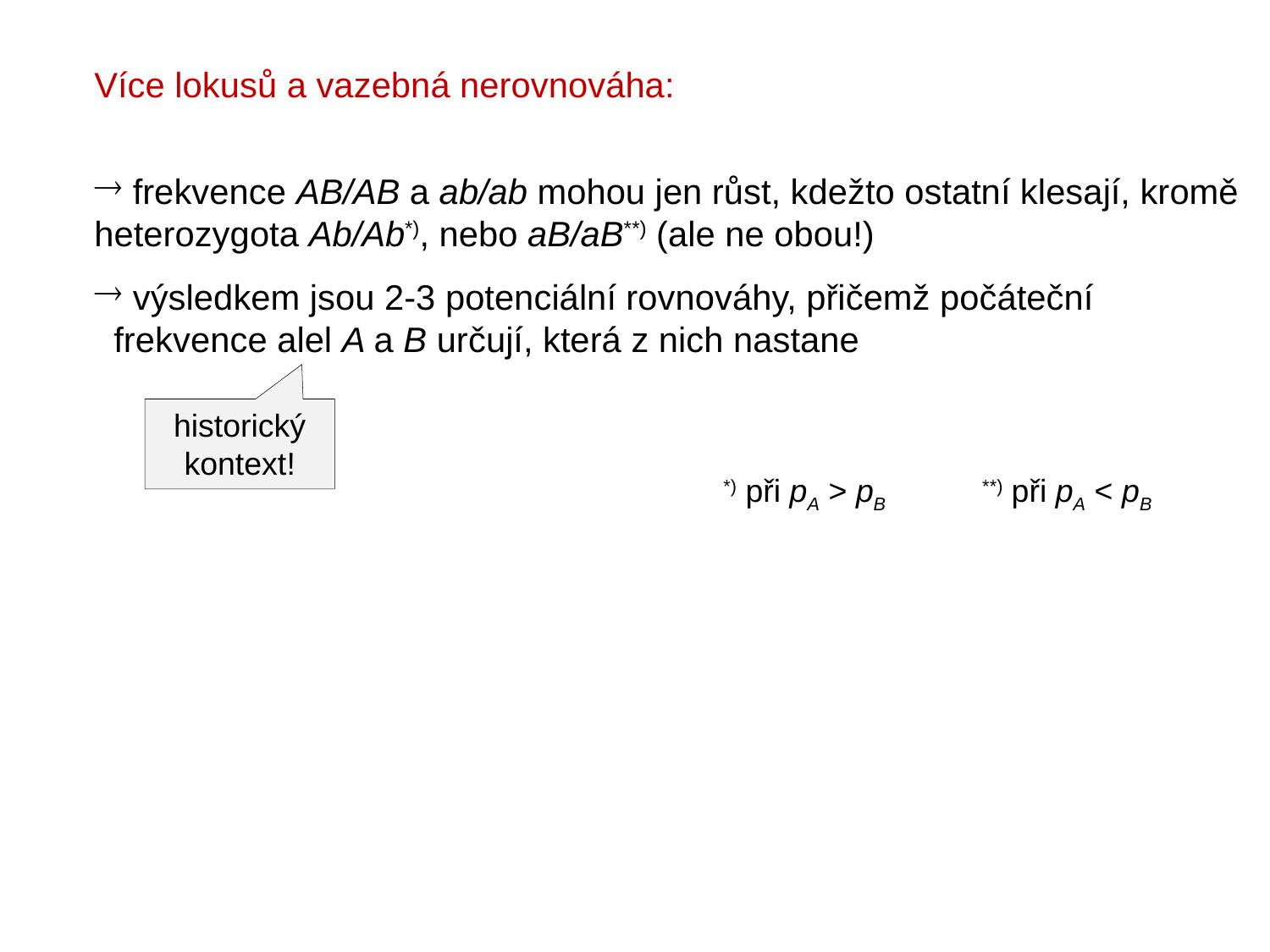

Více lokusů a vazebná nerovnováha:
 frekvence AB/AB a ab/ab mohou jen růst, kdežto ostatní klesají, kromě
heterozygota Ab/Ab*), nebo aB/aB**) (ale ne obou!)
 výsledkem jsou 2-3 potenciální rovnováhy, přičemž počáteční
  frekvence alel A a B určují, která z nich nastane
historický kontext!
*) při pA > pB
**) při pA < pB